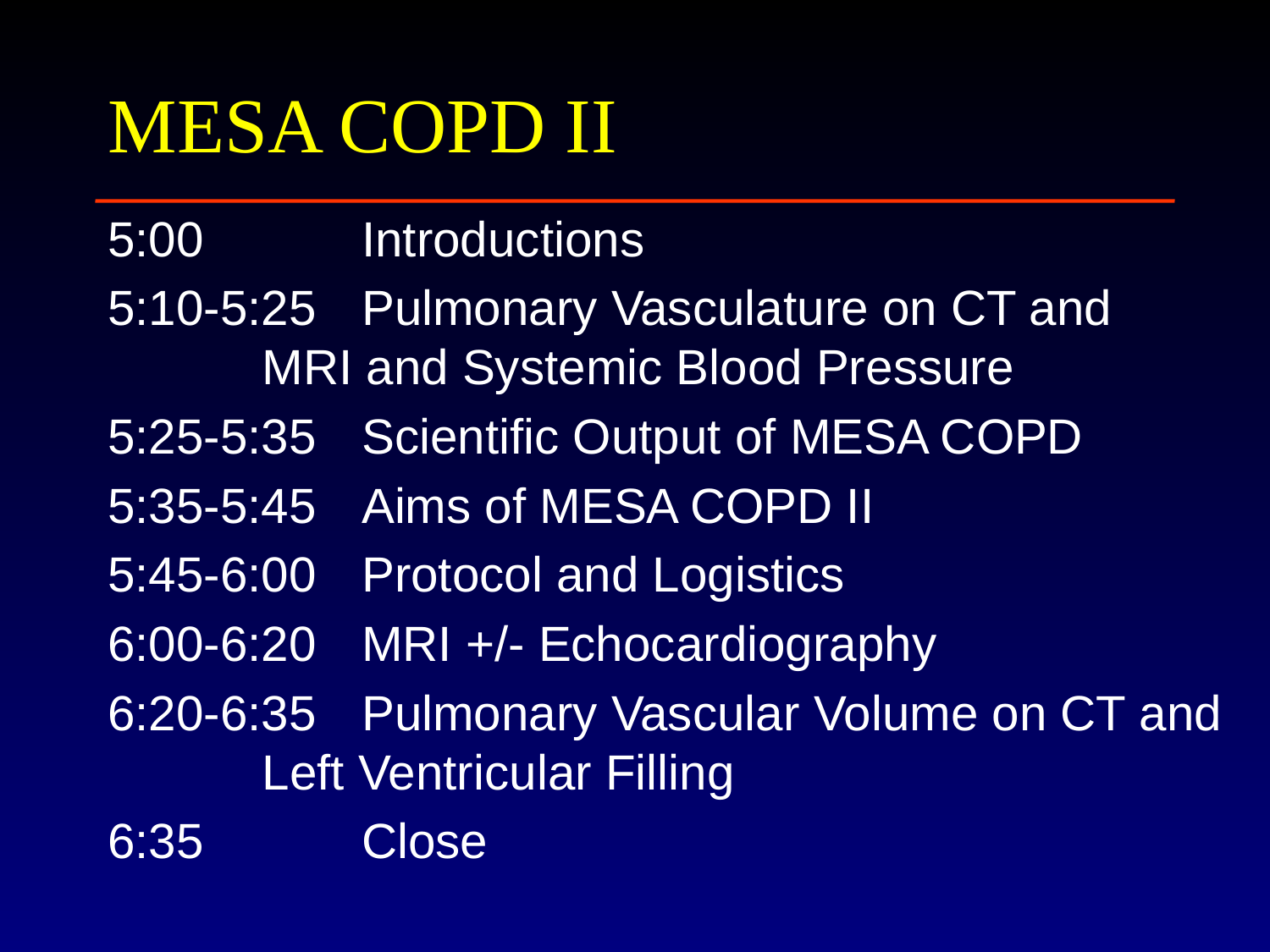

# MESA COPD II
5:00		Introductions
5:10-5:25	Pulmonary Vasculature on CT and 		  MRI and Systemic Blood Pressure
5:25-5:35	Scientific Output of MESA COPD
5:35-5:45	Aims of MESA COPD II
5:45-6:00	Protocol and Logistics
6:00-6:20	MRI +/- Echocardiography
6:20-6:35 	Pulmonary Vascular Volume on CT and 		  Left Ventricular Filling
6:35 		Close